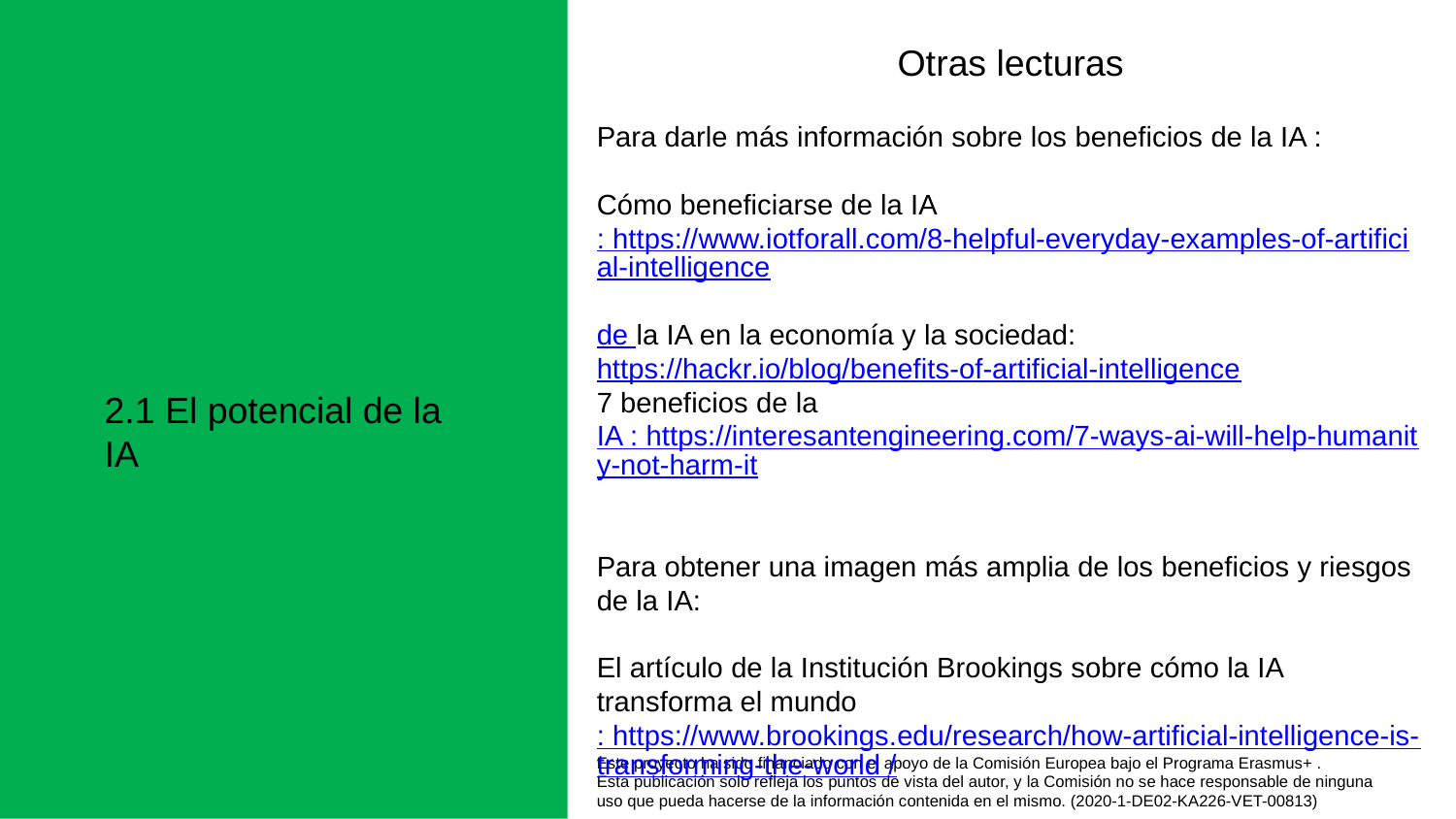

Otras lecturas
Para darle más información sobre los beneficios de la IA :

Cómo beneficiarse de la IA : https://www.iotforall.com/8-helpful-everyday-examples-of-artificial-intelligence
de la IA en la economía y la sociedad: https://hackr.io/blog/benefits-of-artificial-intelligence
7 beneficios de la IA : https://interesantengineering.com/7-ways-ai-will-help-humanity-not-harm-it

Para obtener una imagen más amplia de los beneficios y riesgos de la IA:

El artículo de la Institución Brookings sobre cómo la IA transforma el mundo : https://www.brookings.edu/research/how-artificial-intelligence-is-transforming-the-world /
2.1 El potencial de la IA
Este proyecto ha sido financiado con el apoyo de la Comisión Europea bajo el Programa Erasmus+ .
Esta publicación solo refleja los puntos de vista del autor, y la Comisión no se hace responsable de ninguna
uso que pueda hacerse de la información contenida en el mismo. (2020-1-DE02-KA226-VET-00813)